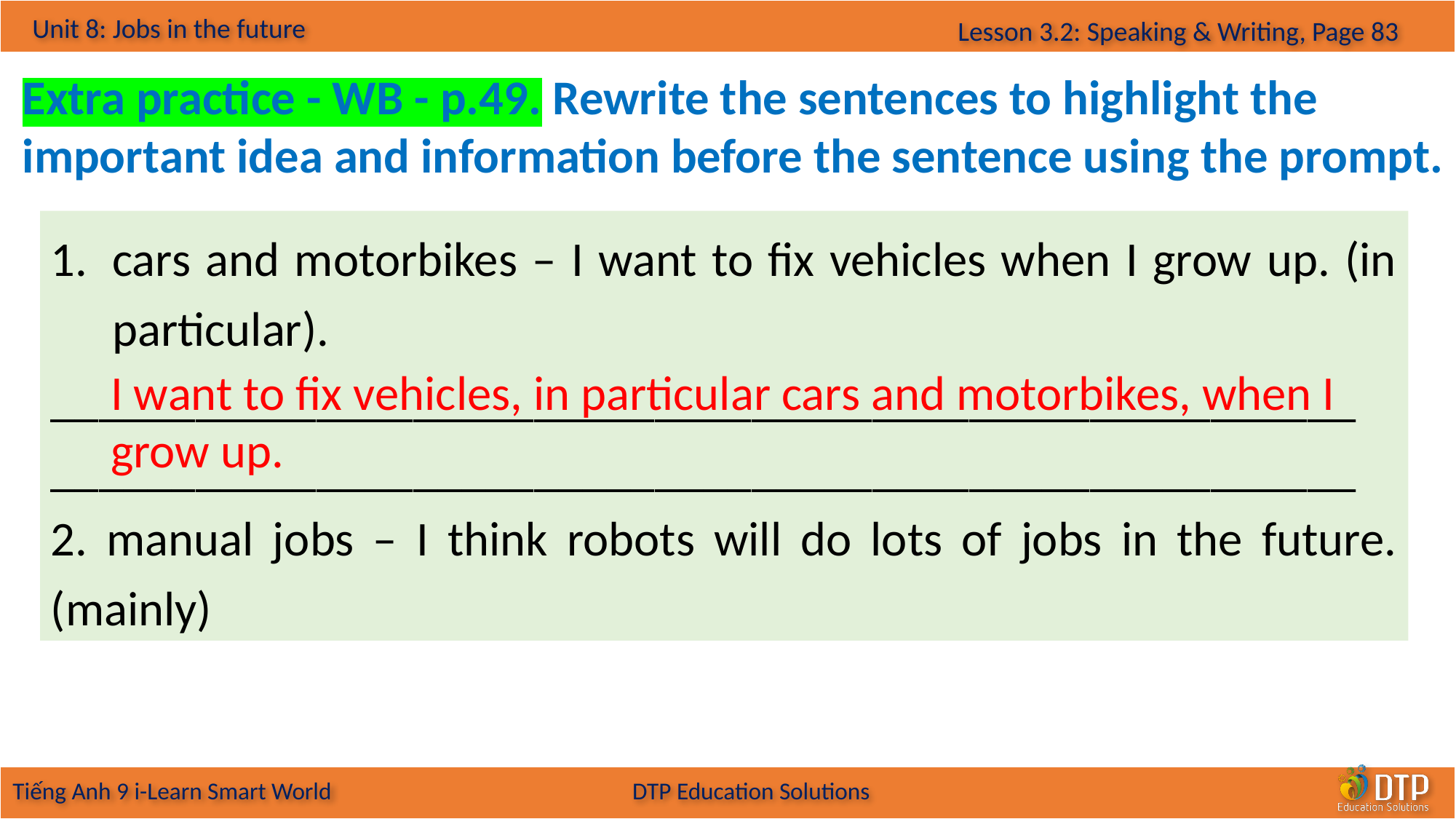

Extra practice - WB - p.49. Rewrite the sentences to highlight the important idea and information before the sentence using the prompt.
cars and motorbikes – I want to fix vehicles when I grow up. (in particular).
______________________________________________________
______________________________________________________
2. manual jobs – I think robots will do lots of jobs in the future. (mainly)
I want to fix vehicles, in particular cars and motorbikes, when I grow up.